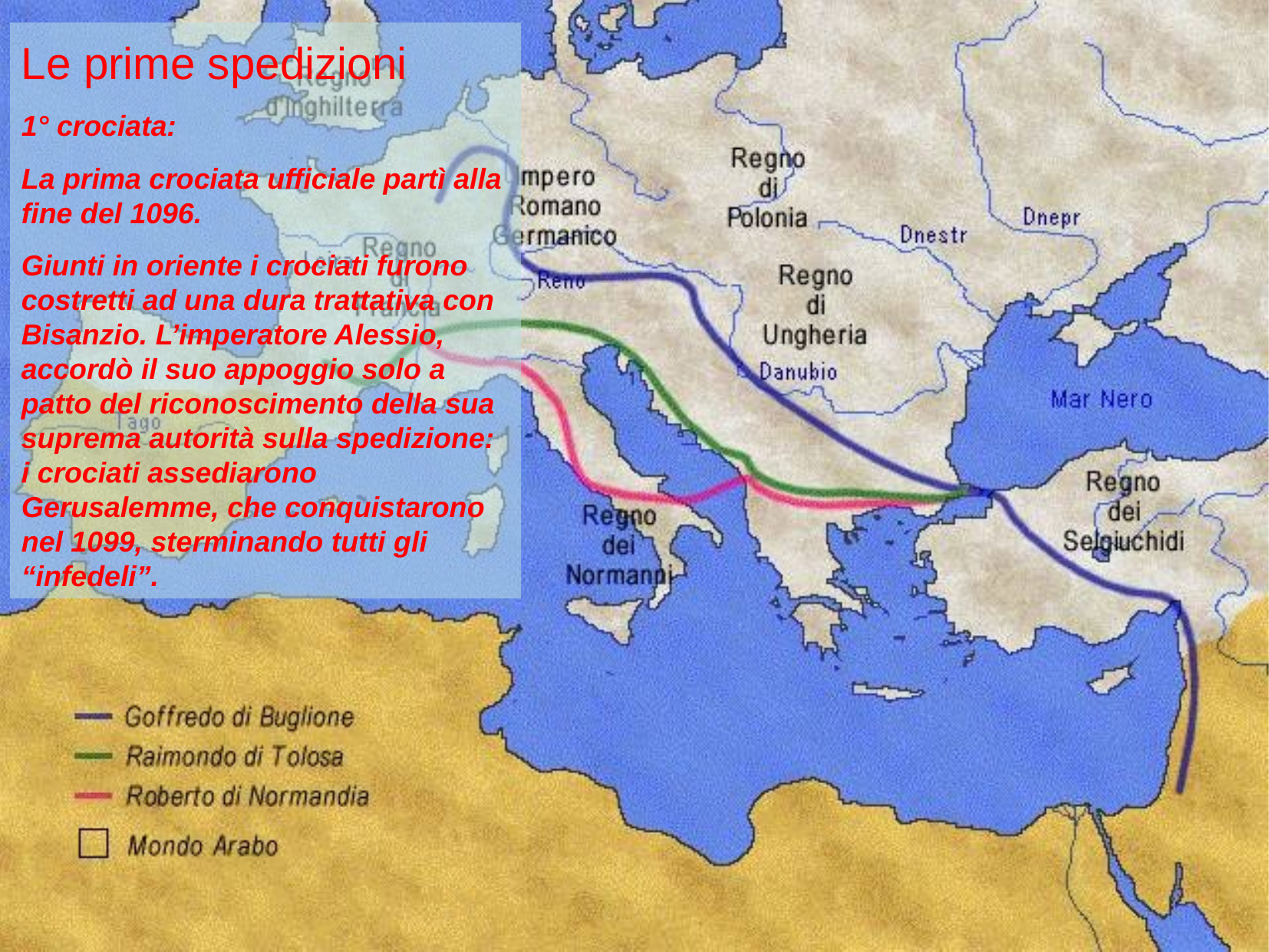

Le prime spedizioni
1° crociata:
La prima crociata ufficiale partì alla fine del 1096.
Giunti in oriente i crociati furono costretti ad una dura trattativa con Bisanzio. L’imperatore Alessio, accordò il suo appoggio solo a patto del riconoscimento della sua suprema autorità sulla spedizione: i crociati assediarono Gerusalemme, che conquistarono nel 1099, sterminando tutti gli “infedeli”.